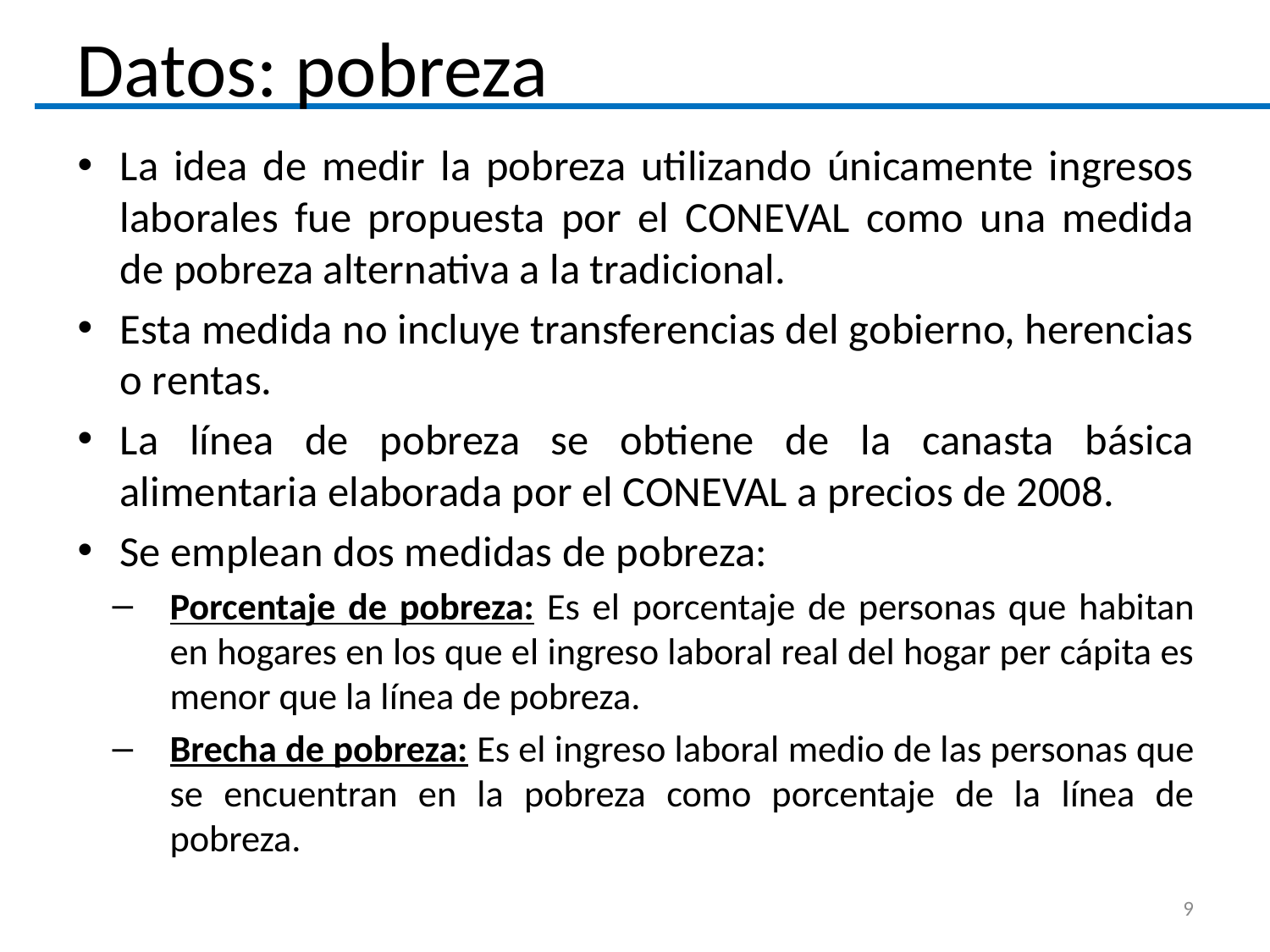

Datos: pobreza
La idea de medir la pobreza utilizando únicamente ingresos laborales fue propuesta por el CONEVAL como una medida de pobreza alternativa a la tradicional.
Esta medida no incluye transferencias del gobierno, herencias o rentas.
La línea de pobreza se obtiene de la canasta básica alimentaria elaborada por el CONEVAL a precios de 2008.
Se emplean dos medidas de pobreza:
Porcentaje de pobreza: Es el porcentaje de personas que habitan en hogares en los que el ingreso laboral real del hogar per cápita es menor que la línea de pobreza.
Brecha de pobreza: Es el ingreso laboral medio de las personas que se encuentran en la pobreza como porcentaje de la línea de pobreza.
9